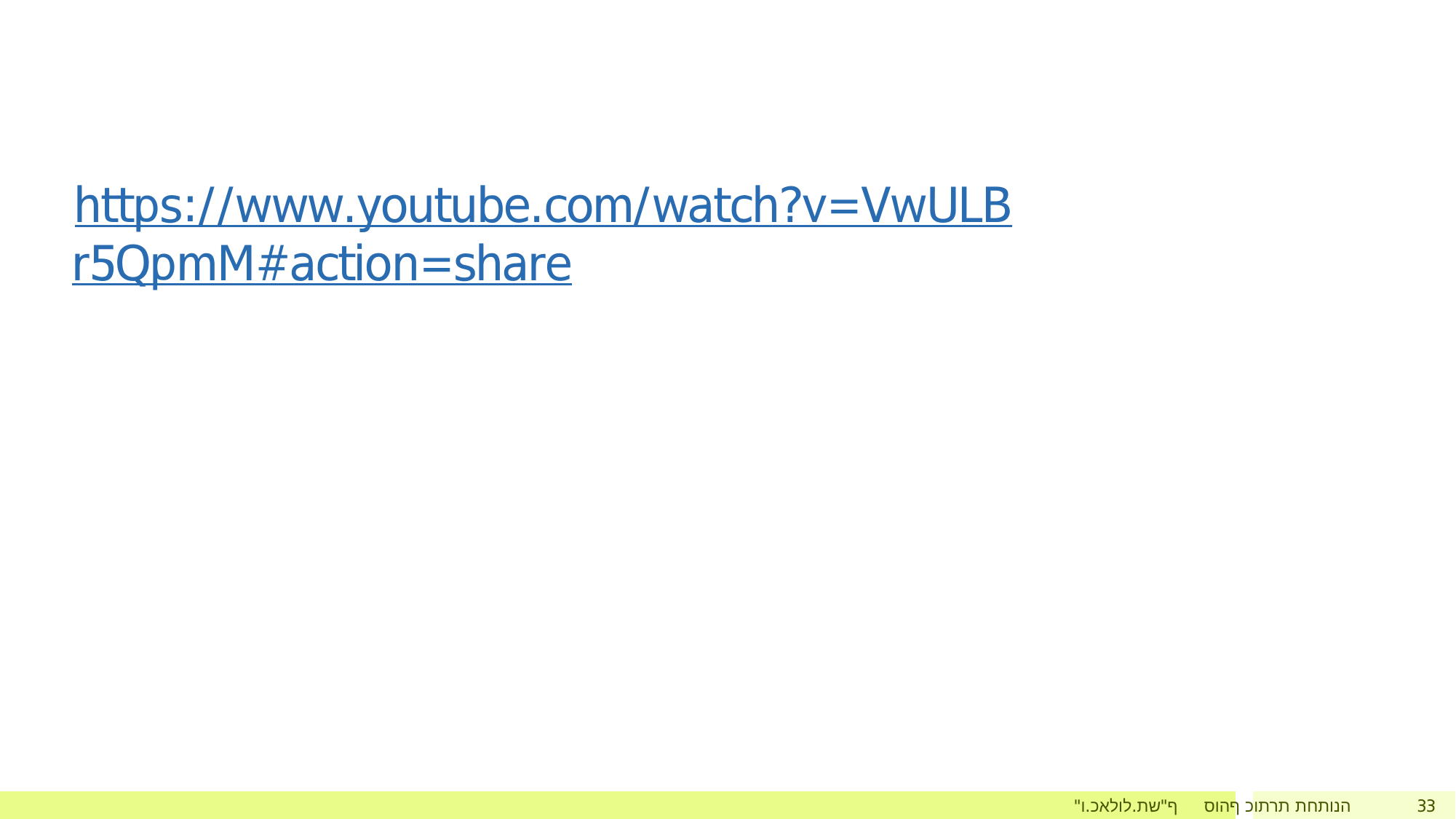

https://www.youtube.com/watch?v=VwULB r5QpmM#action=share

"הנותחת תרתוכ ףהוס     ף"שת.לולאכ.ו
33